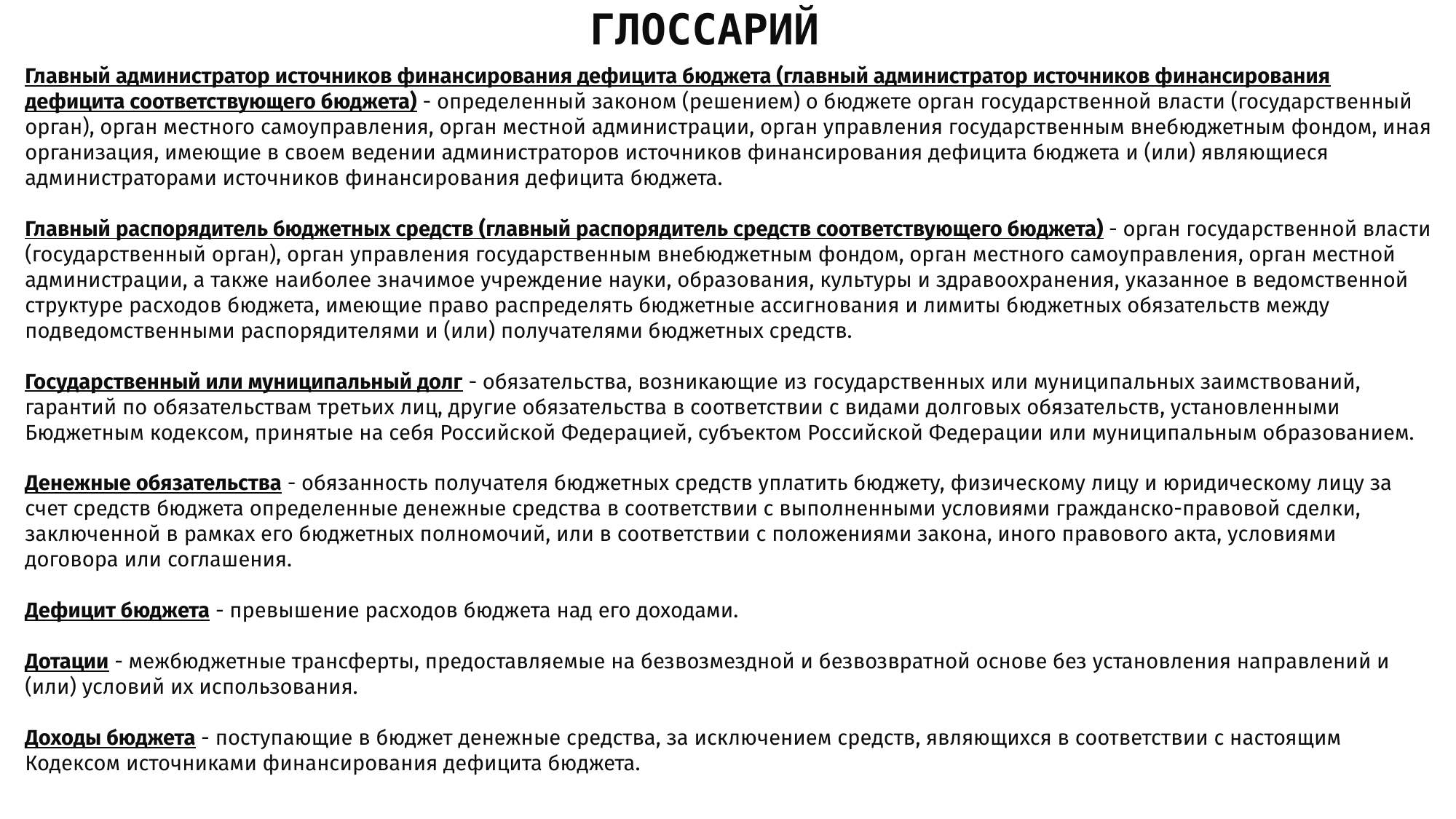

ГЛОССАРИЙ
Главный администратор источников финансирования дефицита бюджета (главный администратор источников финансирования дефицита соответствующего бюджета) - определенный законом (решением) о бюджете орган государственной власти (государственный орган), орган местного самоуправления, орган местной администрации, орган управления государственным внебюджетным фондом, иная организация, имеющие в своем ведении администраторов источников финансирования дефицита бюджета и (или) являющиеся администраторами источников финансирования дефицита бюджета.

Главный распорядитель бюджетных средств (главный распорядитель средств соответствующего бюджета) - орган государственной власти (государственный орган), орган управления государственным внебюджетным фондом, орган местного самоуправления, орган местной администрации, а также наиболее значимое учреждение науки, образования, культуры и здравоохранения, указанное в ведомственной структуре расходов бюджета, имеющие право распределять бюджетные ассигнования и лимиты бюджетных обязательств между подведомственными распорядителями и (или) получателями бюджетных средств.

Государственный или муниципальный долг - обязательства, возникающие из государственных или муниципальных заимствований, гарантий по обязательствам третьих лиц, другие обязательства в соответствии с видами долговых обязательств, установленными Бюджетным кодексом, принятые на себя Российской Федерацией, субъектом Российской Федерации или муниципальным образованием.

Денежные обязательства - обязанность получателя бюджетных средств уплатить бюджету, физическому лицу и юридическому лицу за счет средств бюджета определенные денежные средства в соответствии с выполненными условиями гражданско-правовой сделки, заключенной в рамках его бюджетных полномочий, или в соответствии с положениями закона, иного правового акта, условиями договора или соглашения.

Дефицит бюджета - превышение расходов бюджета над его доходами.

Дотации - межбюджетные трансферты, предоставляемые на безвозмездной и безвозвратной основе без установления направлений и (или) условий их использования.

Доходы бюджета - поступающие в бюджет денежные средства, за исключением средств, являющихся в соответствии с настоящим Кодексом источниками финансирования дефицита бюджета.